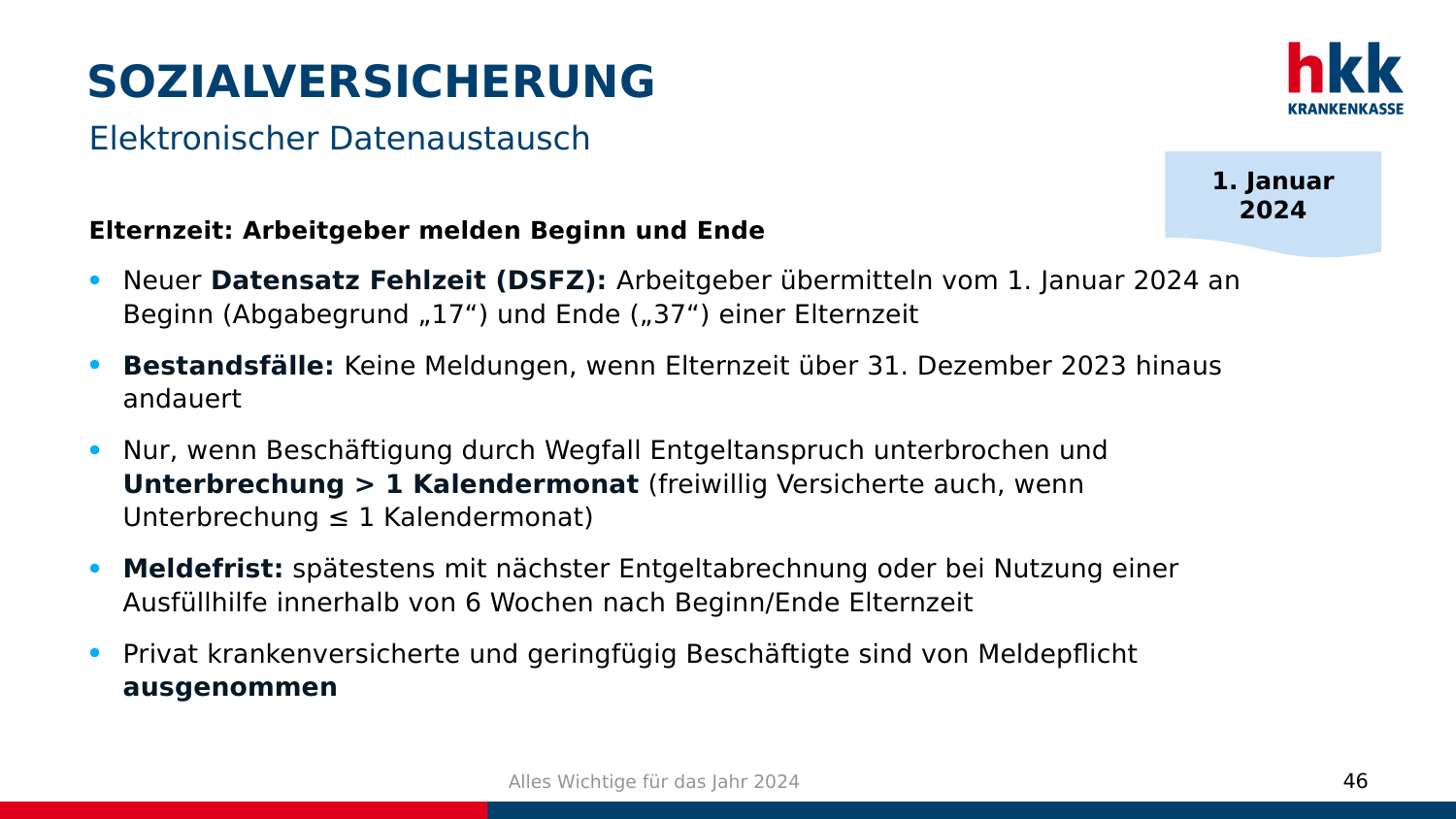

# SOZIALVERSICHERUNG
Elektronischer Datenaustausch
1. Januar 2024
Elternzeit: Arbeitgeber melden Beginn und Ende
Neuer Datensatz Fehlzeit (DSFZ): Arbeitgeber übermitteln vom 1. Januar 2024 an Beginn (Abgabegrund „17“) und Ende („37“) einer Elternzeit
Bestandsfälle: Keine Meldungen, wenn Elternzeit über 31. Dezember 2023 hinaus andauert
Nur, wenn Beschäftigung durch Wegfall Entgeltanspruch unterbrochen und Unterbrechung > 1 Kalendermonat (freiwillig Versicherte auch, wenn Unterbrechung ≤ 1 Kalendermonat)
Meldefrist: spätestens mit nächster Entgeltabrechnung oder bei Nutzung einer Ausfüllhilfe innerhalb von 6 Wochen nach Beginn/Ende Elternzeit
Privat krankenversicherte und geringfügig Beschäftigte sind von Meldepflicht ausgenommen
Alles Wichtige für das Jahr 2024
46